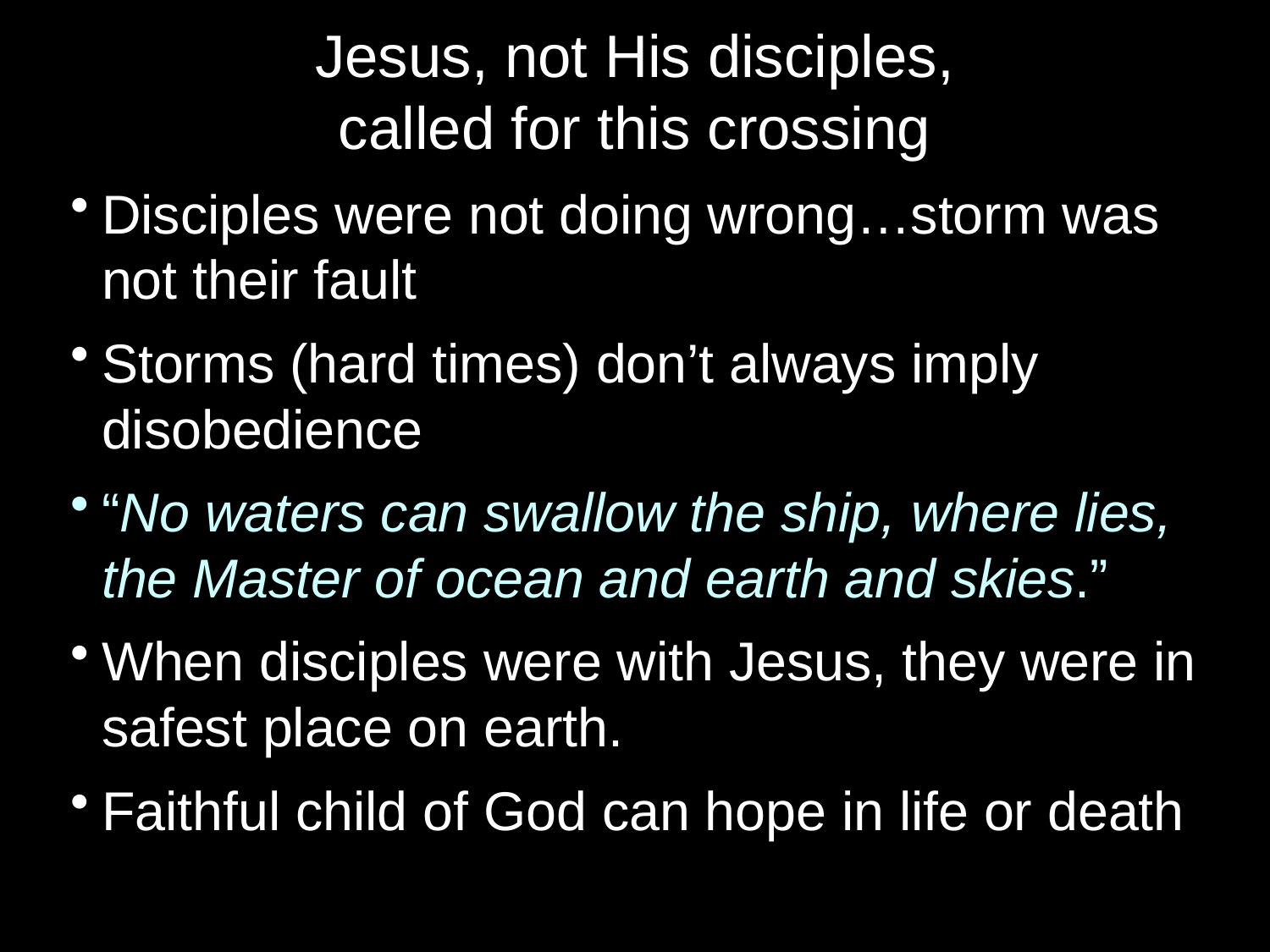

# Jesus, not His disciples, called for this crossing
Disciples were not doing wrong…storm was not their fault
Storms (hard times) don’t always imply disobedience
“No waters can swallow the ship, where lies, the Master of ocean and earth and skies.”
When disciples were with Jesus, they were in safest place on earth.
Faithful child of God can hope in life or death